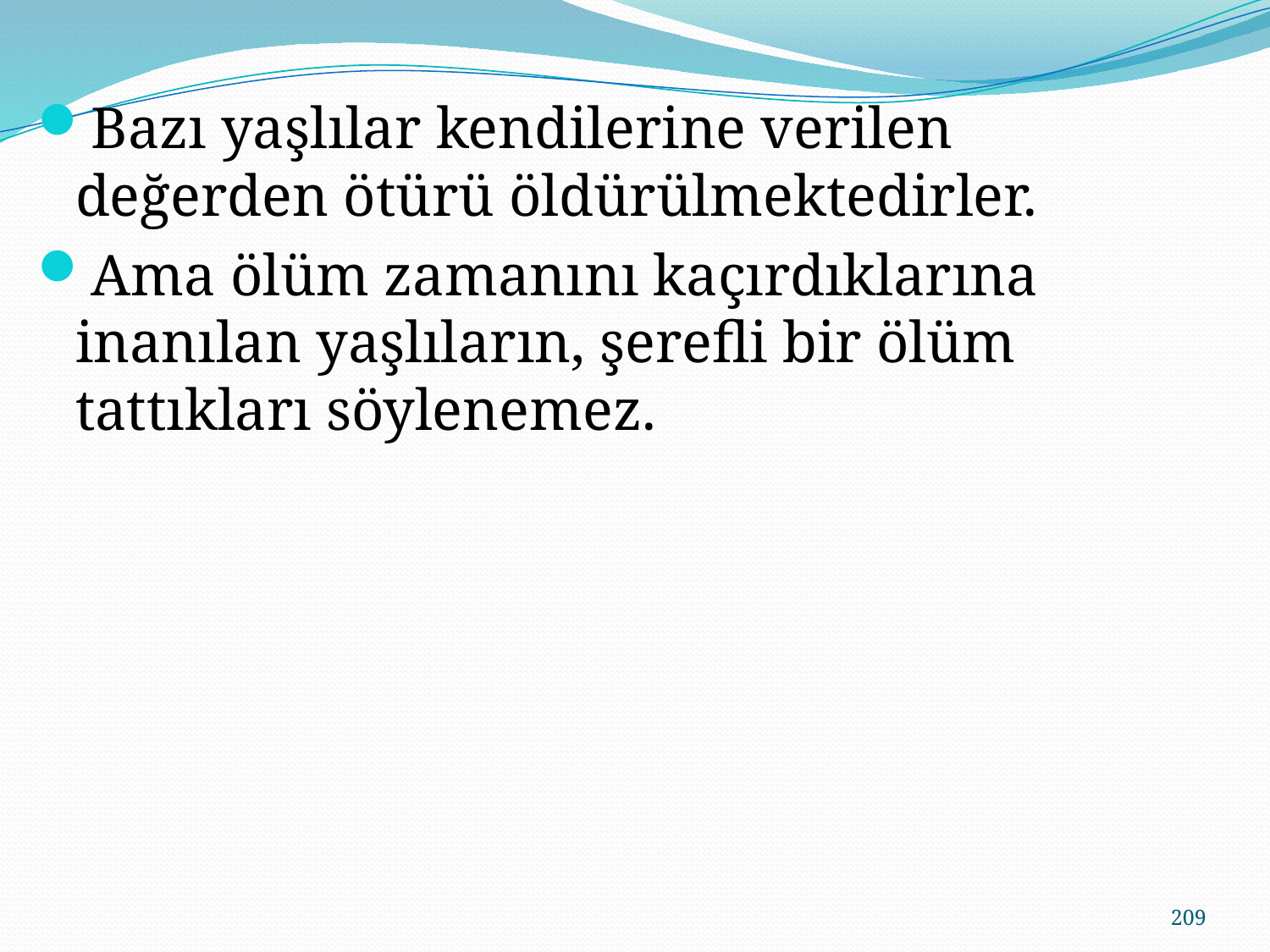

Bazı yaşlılar kendilerine verilen değerden ötürü öldürülmektedirler.
Ama ölüm zamanını kaçırdıklarına inanılan yaşlıların, şerefli bir ölüm tattıkları söylenemez.
209